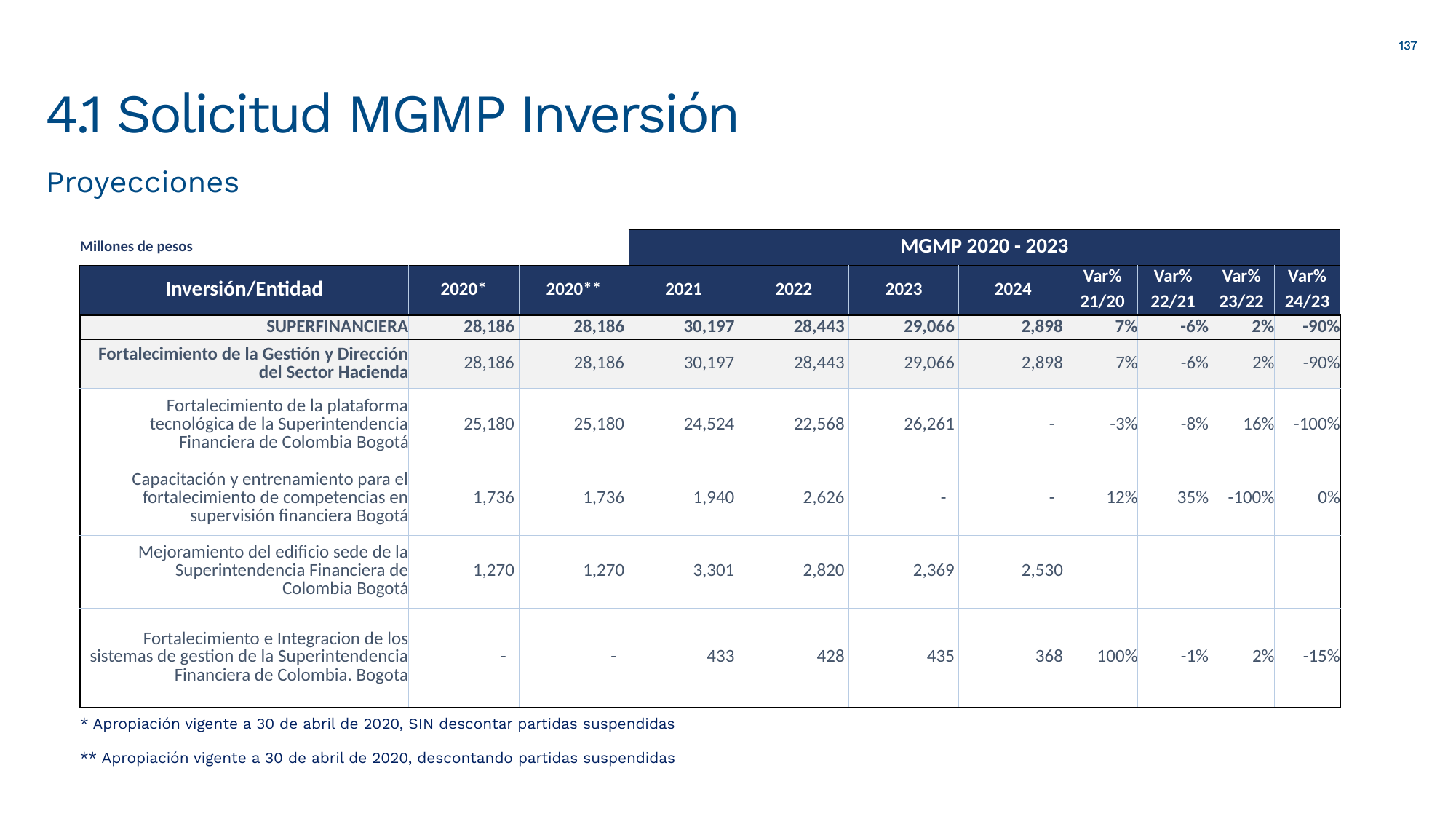

# 4.1 Solicitud MGMP Inversión
Proyecciones

| Millones de pesos |  |  | MGMP 2020 - 2023 |  |  |  |  |  |  |  |
| --- | --- | --- | --- | --- | --- | --- | --- | --- | --- | --- |
| Inversión/Entidad | 2020\* | 2020\*\* | 2021 | 2022 | 2023 | 2024 | Var% | Var% | Var% | Var% |
|  |  |  |  |  |  |  | 21/20 | 22/21 | 23/22 | 24/23 |
| SUPERFINANCIERA | 28,186 | 28,186 | 30,197 | 28,443 | 29,066 | 2,898 | 7% | -6% | 2% | -90% |
| Fortalecimiento de la Gestión y Dirección del Sector Hacienda | 28,186 | 28,186 | 30,197 | 28,443 | 29,066 | 2,898 | 7% | -6% | 2% | -90% |
| Fortalecimiento de la plataforma tecnológica de la Superintendencia Financiera de Colombia Bogotá | 25,180 | 25,180 | 24,524 | 22,568 | 26,261 | - | -3% | -8% | 16% | -100% |
| Capacitación y entrenamiento para el fortalecimiento de competencias en supervisión financiera Bogotá | 1,736 | 1,736 | 1,940 | 2,626 | - | - | 12% | 35% | -100% | 0% |
| Mejoramiento del edificio sede de la Superintendencia Financiera de Colombia Bogotá | 1,270 | 1,270 | 3,301 | 2,820 | 2,369 | 2,530 |  |  |  |  |
| Fortalecimiento e Integracion de los sistemas de gestion de la Superintendencia Financiera de Colombia. Bogota | - | - | 433 | 428 | 435 | 368 | 100% | -1% | 2% | -15% |
| \* Apropiación vigente a 30 de abril de 2020, SIN descontar partidas suspendidas |
| --- |
| \*\* Apropiación vigente a 30 de abril de 2020, descontando partidas suspendidas |